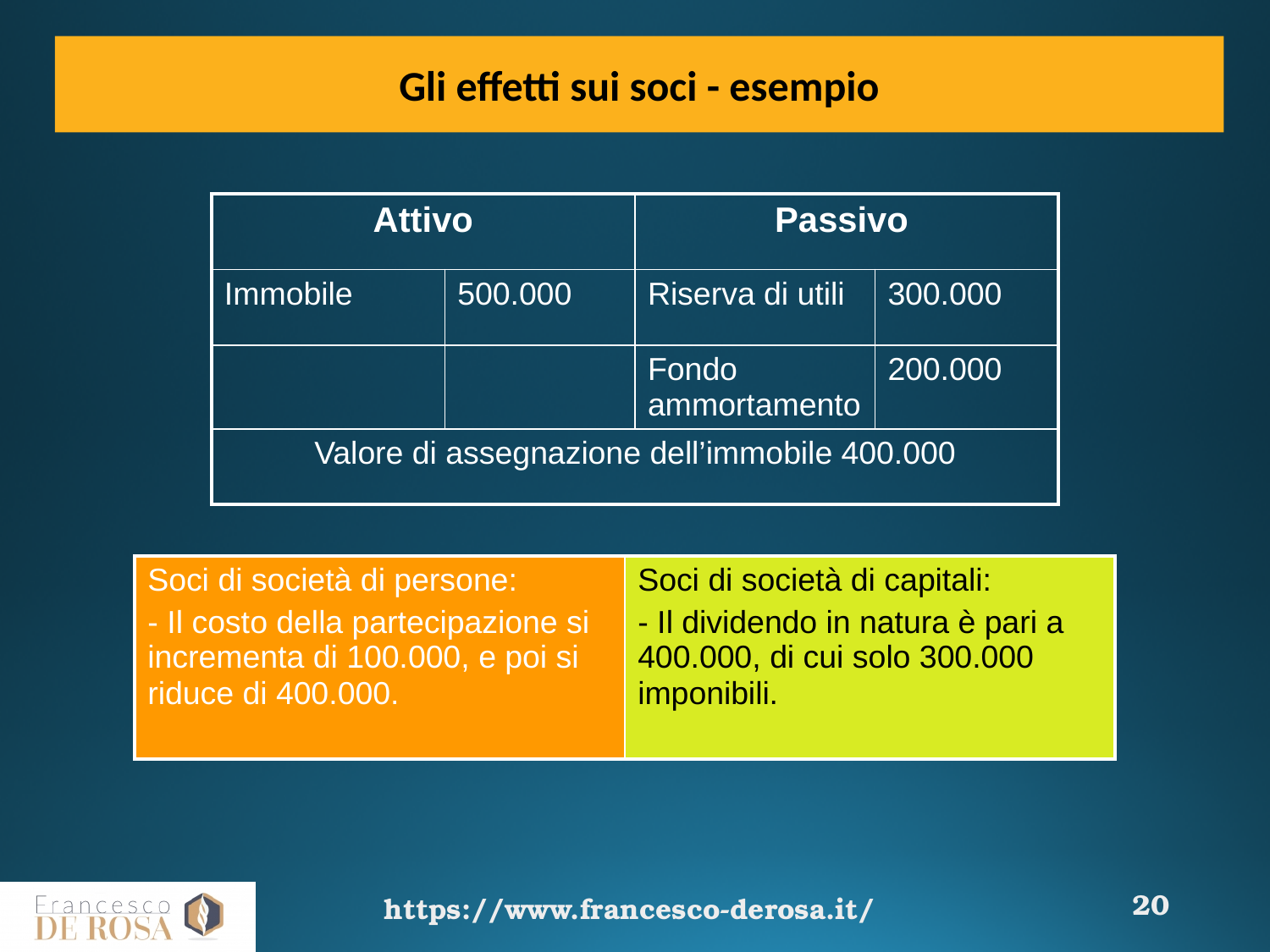

Gli effetti sui soci - esempio

| Attivo |  | Passivo |  |
| --- | --- | --- | --- |
| Immobile | 500.000 | Riserva di utili | 300.000 |
|  |  | Fondo ammortamento | 200.000 |
| Valore di assegnazione dell’immobile 400.000 |  |  |  |

| Soci di società di persone: - Il costo della partecipazione si incrementa di 100.000, e poi si riduce di 400.000. | Soci di società di capitali: - Il dividendo in natura è pari a 400.000, di cui solo 300.000 imponibili. |
| --- | --- |
https://www.francesco-derosa.it/
20